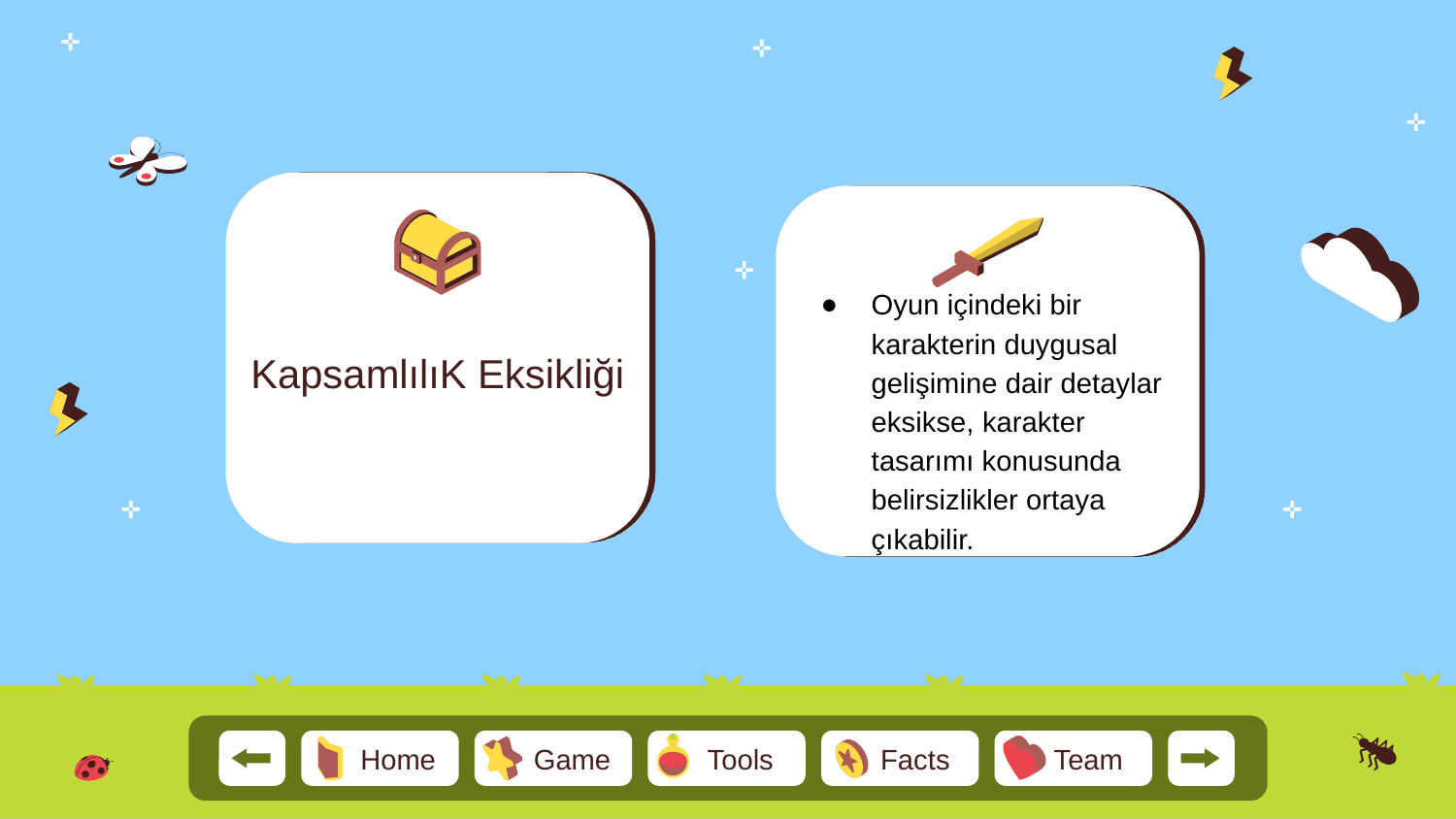

KapsamlılıK Eksikliği
Oyun içindeki bir karakterin duygusal gelişimine dair detaylar eksikse, karakter tasarımı konusunda belirsizlikler ortaya çıkabilir.

Team
Home
Game
Tools
Facts